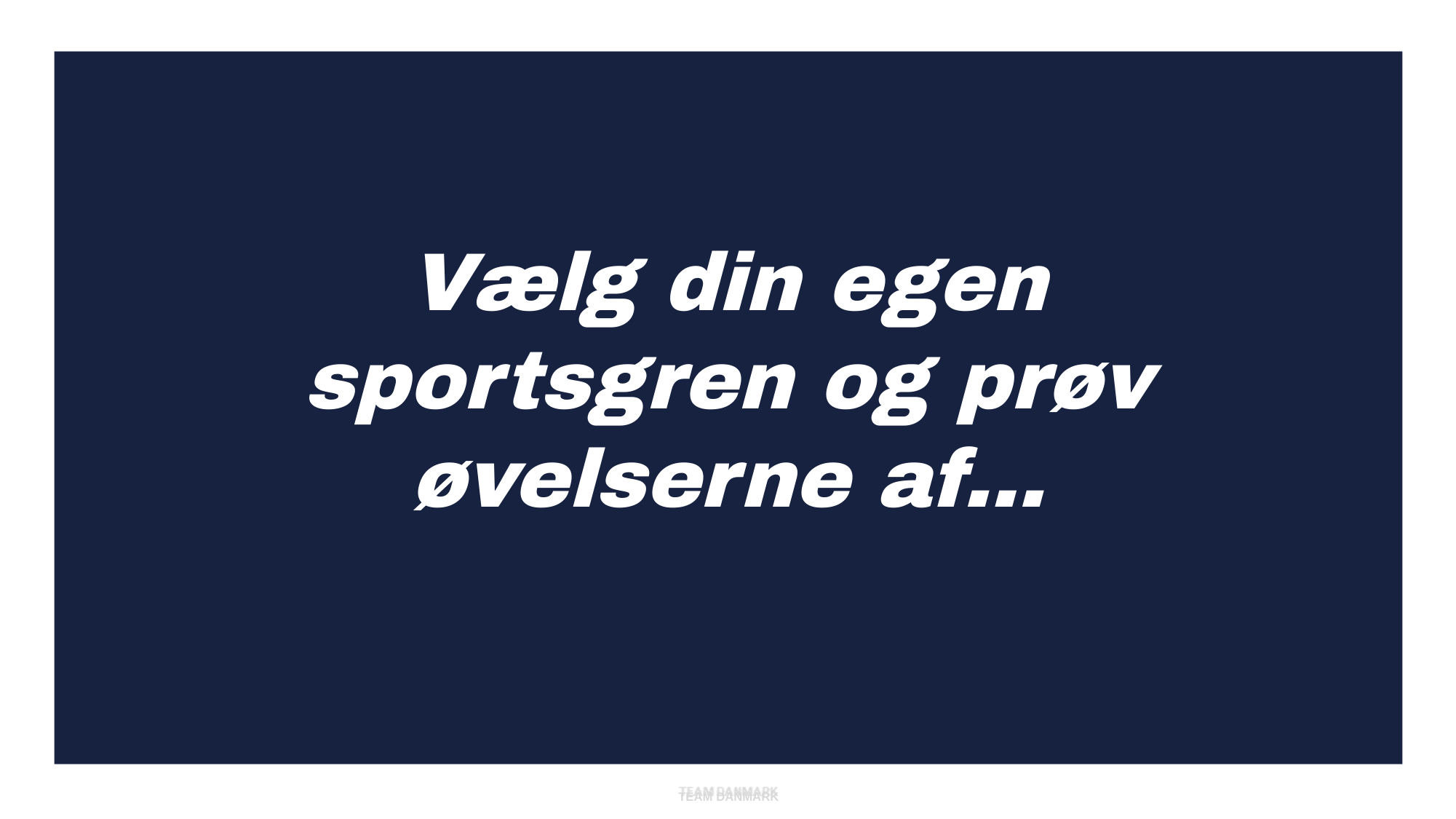

Vælg din egen sportsgren og prøv øvelserne af…

TEAM DANMARK